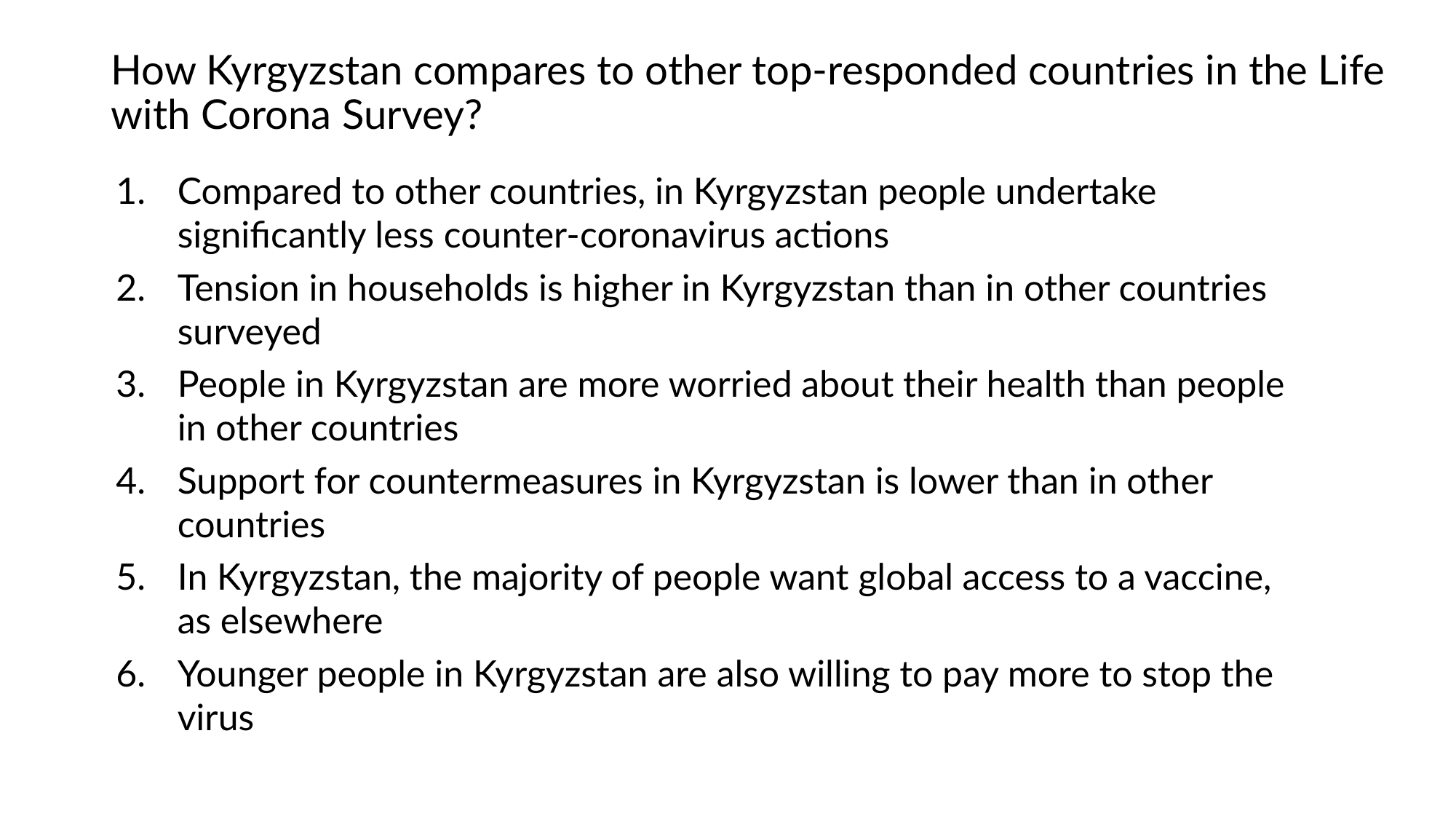

# How Kyrgyzstan compares to other top-responded countries in the Life with Corona Survey?
Compared to other countries, in Kyrgyzstan people undertake significantly less counter-coronavirus actions
Tension in households is higher in Kyrgyzstan than in other countries surveyed
People in Kyrgyzstan are more worried about their health than people in other countries
Support for countermeasures in Kyrgyzstan is lower than in other countries
In Kyrgyzstan, the majority of people want global access to a vaccine, as elsewhere
Younger people in Kyrgyzstan are also willing to pay more to stop the virus